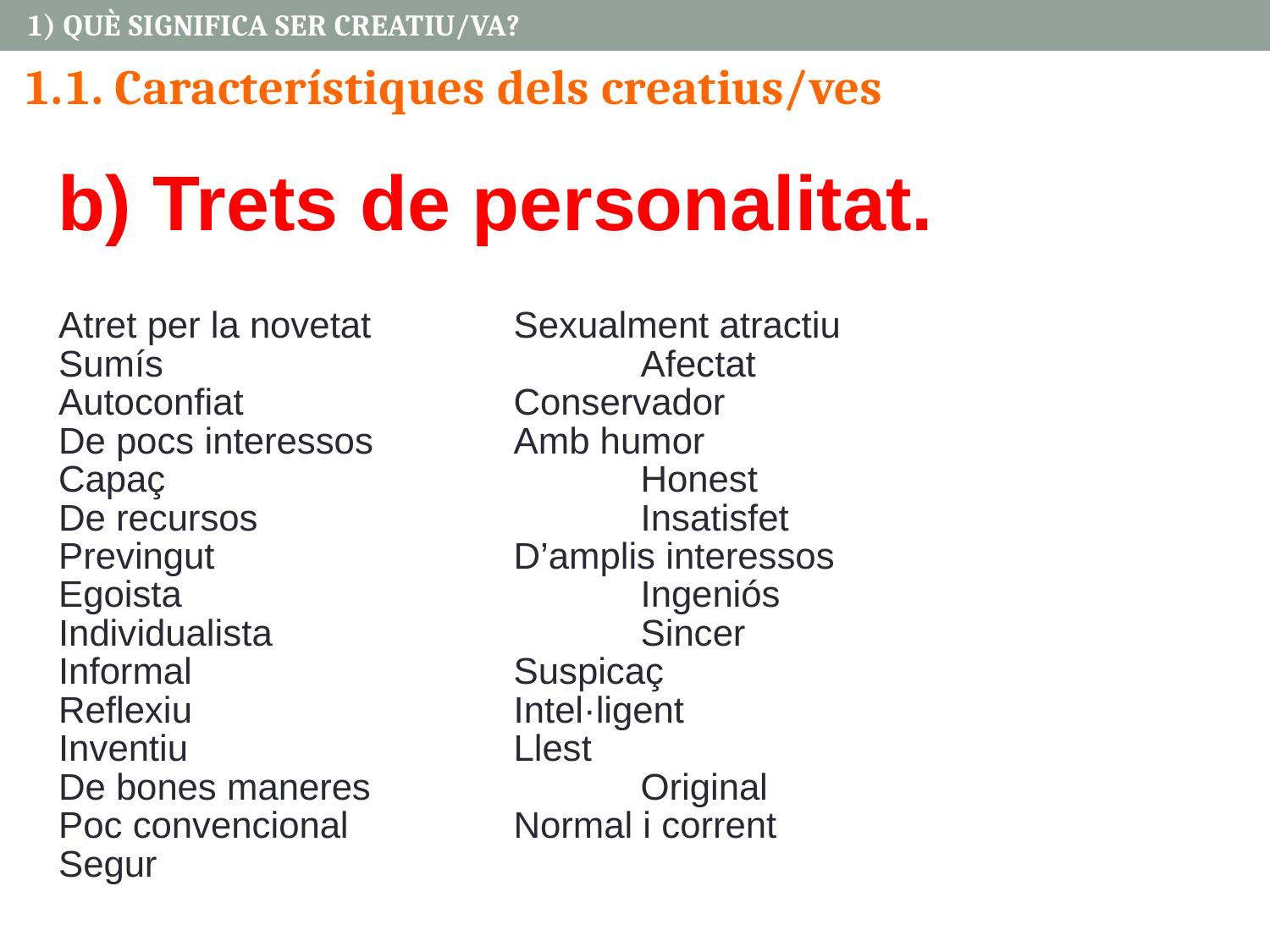

1) QUÈ SIGNIFICA SER CREATIU/VA?

1.1. Característiques dels creatius/ves

b) Trets de personalitat.

Atret per la novetat		Sexualment atractiu
Sumís	 			Afectat
Autoconfiat			Conservador
De pocs interessos 		Amb humor
Capaç				Honest
De recursos 			Insatisfet
Previngut			D’amplis interessos
Egoista				Ingeniós
Individualista			Sincer
Informal			Suspicaç
Reflexiu			Intel·ligent
Inventiu			Llest
De bones maneres  		Original
Poc convencional		Normal i corrent
Segur